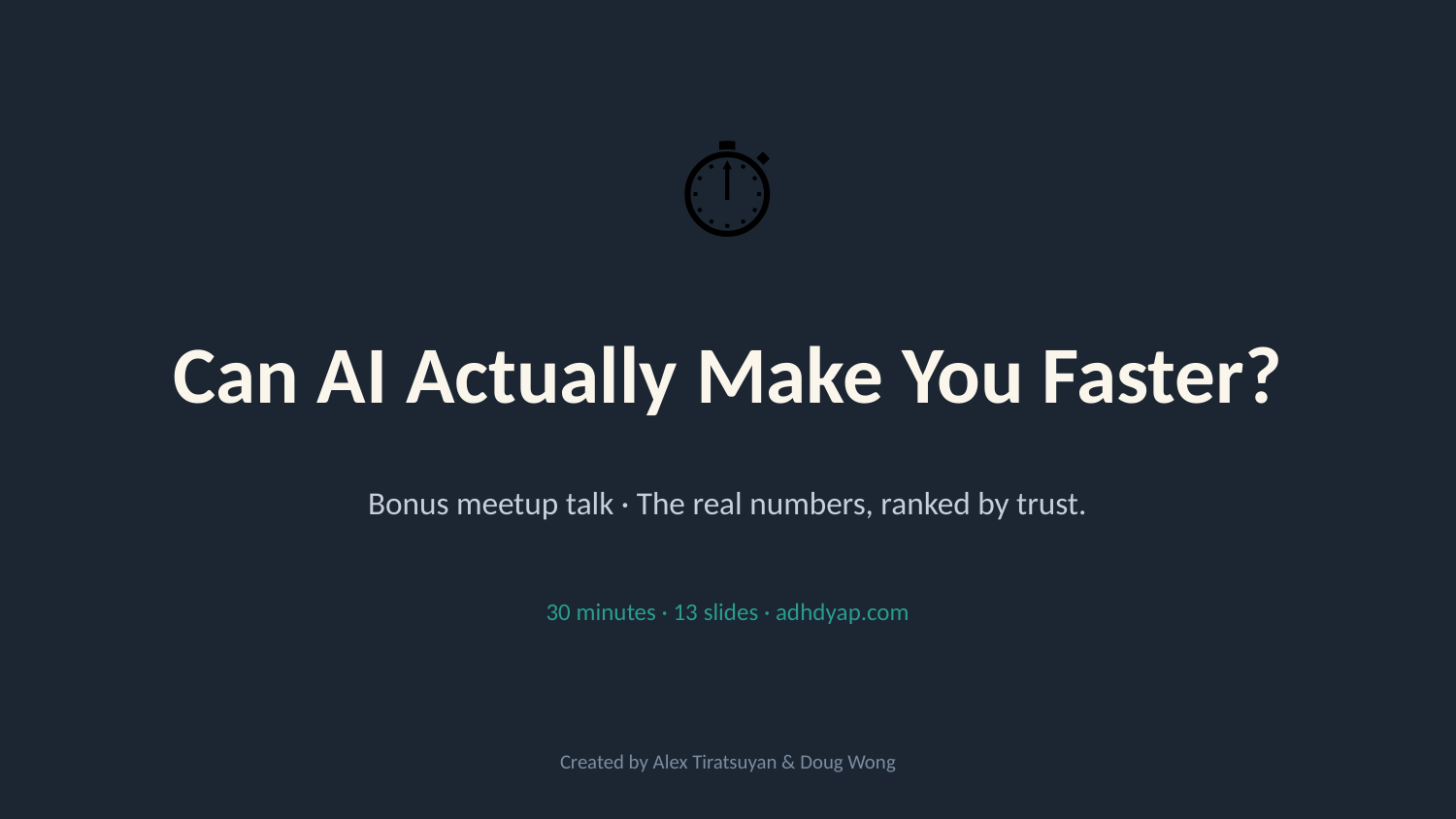

⏱️
Can AI Actually Make You Faster?
Bonus meetup talk · The real numbers, ranked by trust.
30 minutes · 13 slides · adhdyap.com
Created by Alex Tiratsuyan & Doug Wong